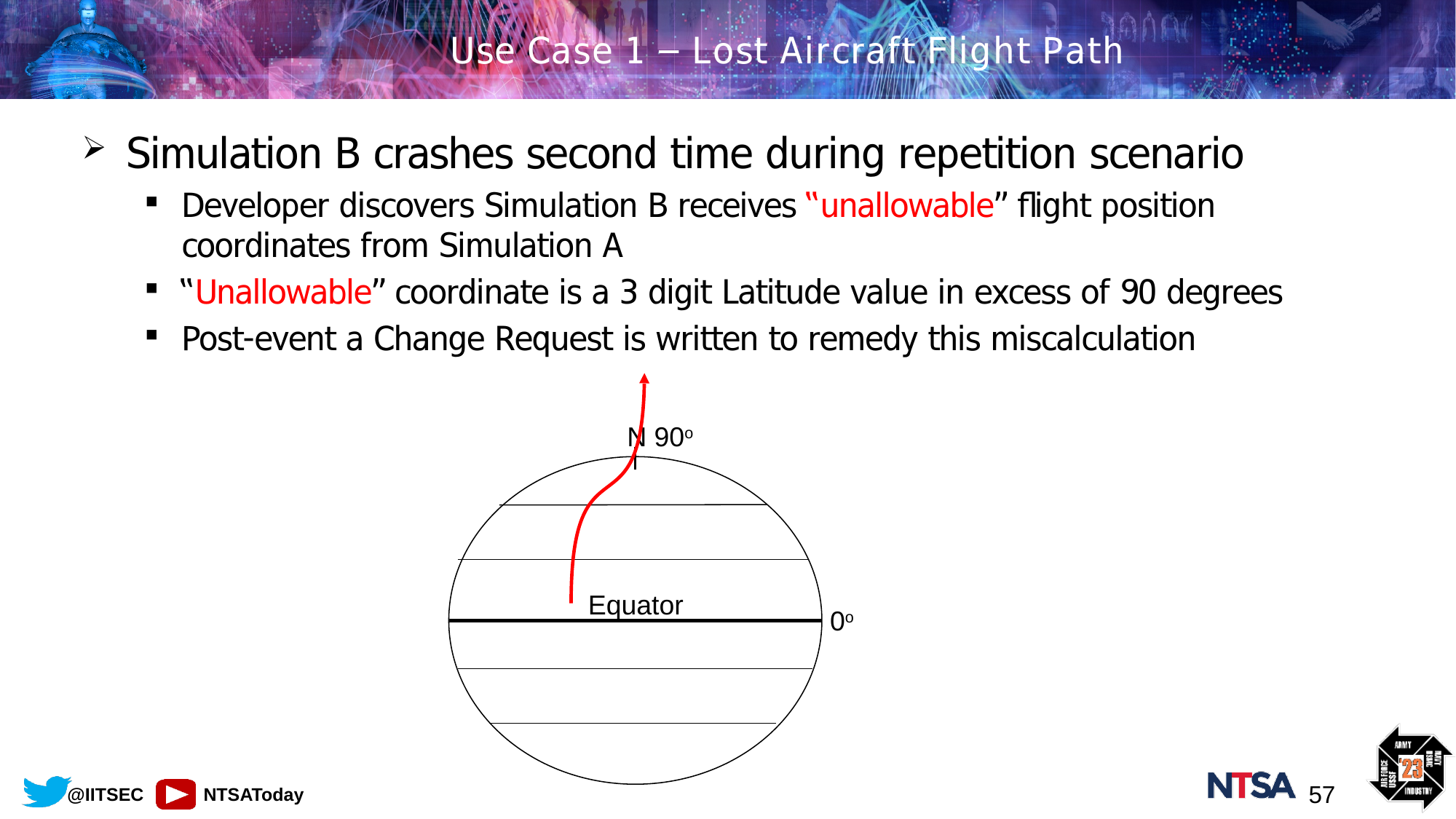

# Use Case 1 – Lost Aircraft Flight Path

Simulation B crashes second time during repetition scenario
Developer discovers Simulation B receives “unallowable” flight position coordinates from Simulation A
“Unallowable” coordinate is a 3 digit Latitude value in excess of 90 degrees
Post-event a Change Request is written to remedy this miscalculation

N 90o

Equator
0o
57